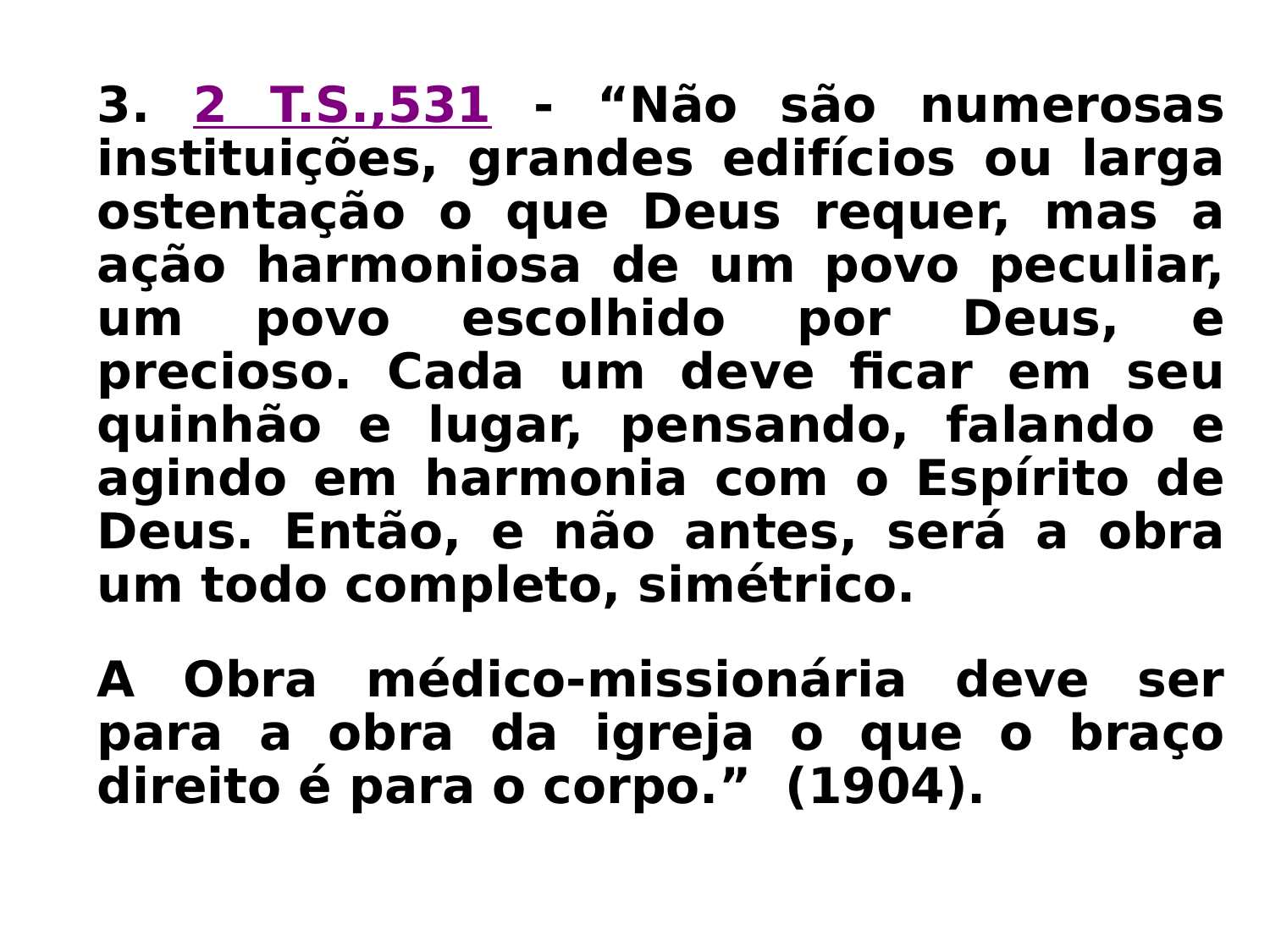

3. 2 T.S.,531 - “Não são numerosas instituições, grandes edifícios ou larga ostentação o que Deus requer, mas a ação harmoniosa de um povo peculiar, um povo escolhido por Deus, e precioso. Cada um deve ficar em seu quinhão e lugar, pensando, falando e agindo em harmonia com o Espírito de Deus. Então, e não antes, será a obra um todo completo, simétrico.

	A Obra médico-missionária deve ser para a obra da igreja o que o braço direito é para o corpo.”  (1904).